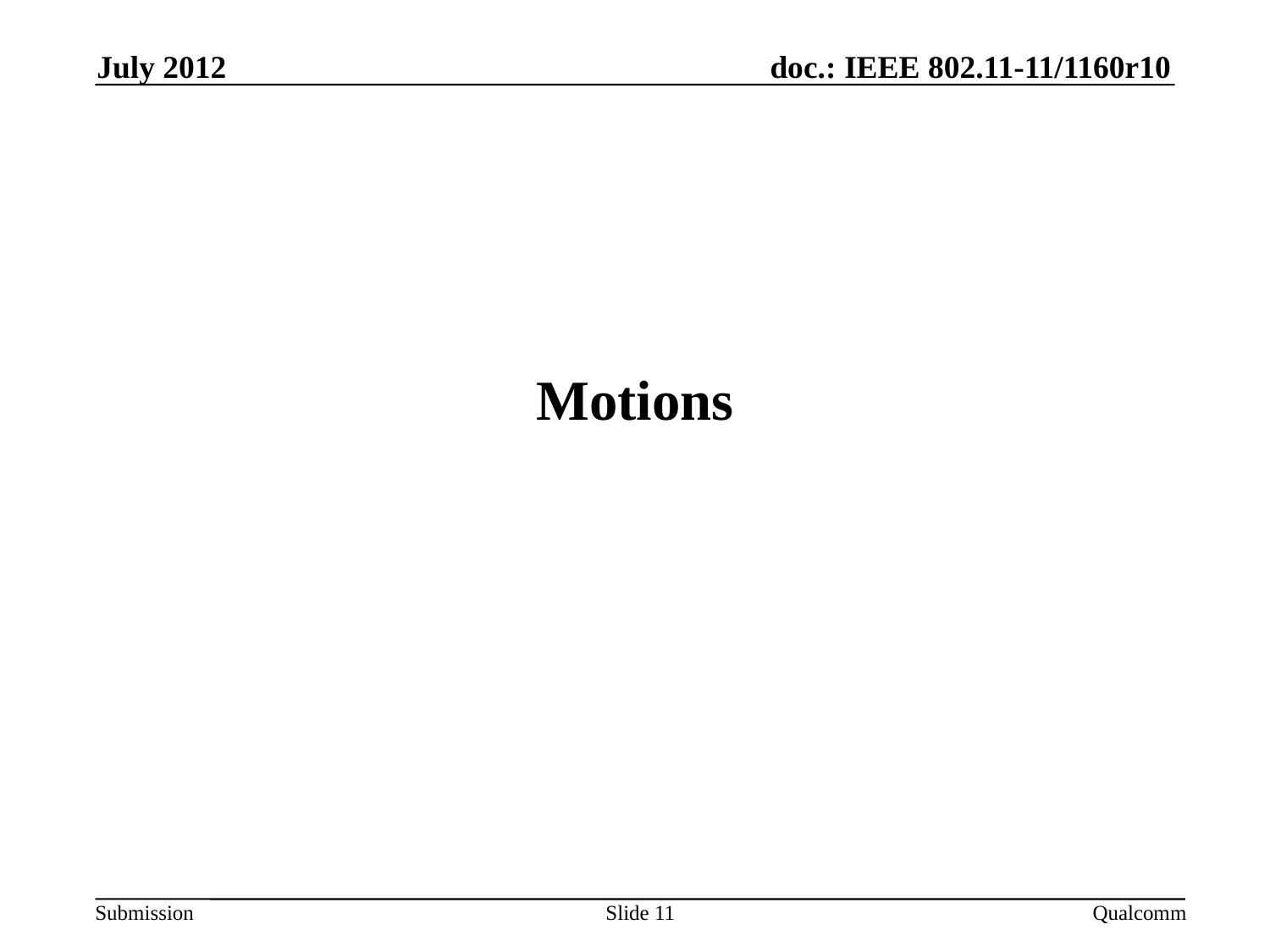

July 2012
# Motions

Slide 11
Qualcomm